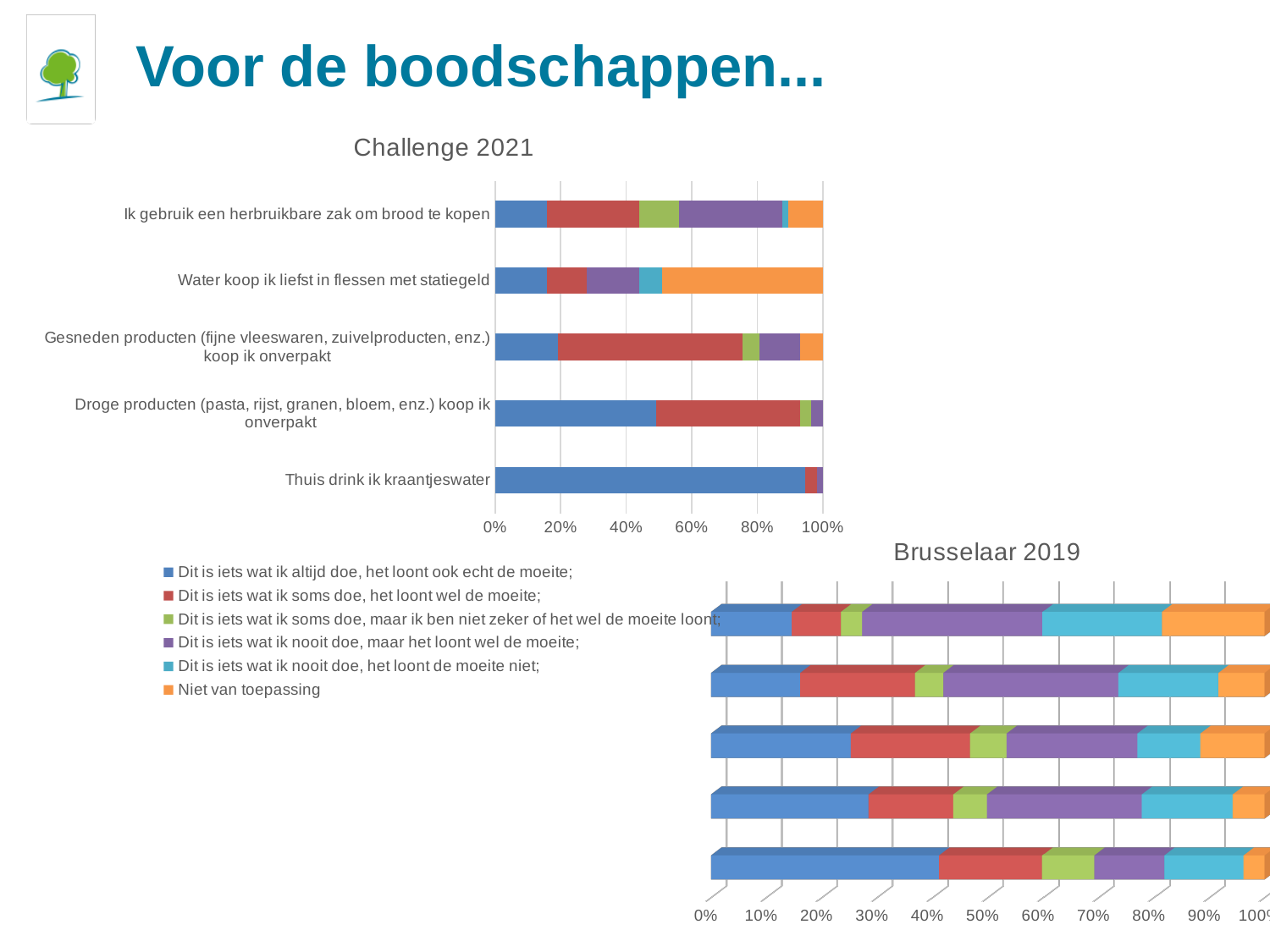

# Voor de boodschappen...

### Chart: Challenge 2021

| Category | Dit is iets wat ik altijd doe, het loont ook echt de moeite;  | Dit is iets wat ik soms doe, het loont wel de moeite;  | Dit is iets wat ik soms doe, maar ik ben niet zeker of het wel de moeite loont;  | Dit is iets wat ik nooit doe, maar het loont wel de moeite;  | Dit is iets wat ik nooit doe, het loont de moeite niet;  | Niet van toepassing |
|---|---|---|---|---|---|---|
| Thuis drink ik kraantjeswater | 54.0 | 2.0 | 0.0 | 1.0 | 0.0 | 0.0 |
| Droge producten (pasta, rijst, granen, bloem, enz.) koop ik onverpakt  | 28.0 | 25.0 | 2.0 | 2.0 | 0.0 | 0.0 |
| Gesneden producten (fijne vleeswaren, zuivelproducten, enz.) koop ik onverpakt | 11.0 | 32.0 | 3.0 | 7.0 | 0.0 | 4.0 |
| Water koop ik liefst in flessen met statiegeld | 9.0 | 7.0 | 0.0 | 9.0 | 4.0 | 28.0 |
| Ik gebruik een herbruikbare zak om brood te kopen | 9.0 | 16.0 | 7.0 | 18.0 | 1.0 | 6.0 |

[unsupported chart]